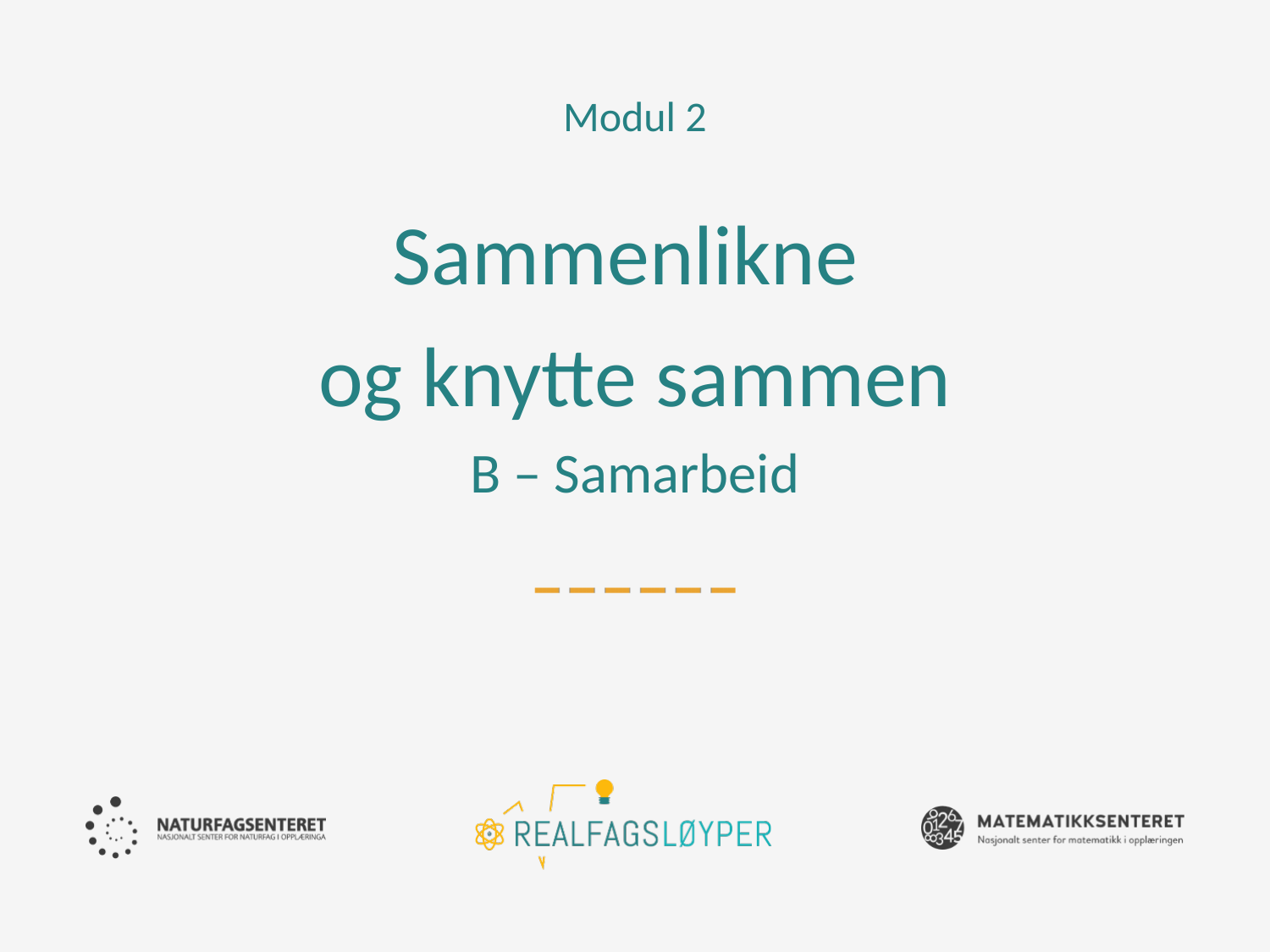

Modul 2
# Sammenlikne og knytte sammen B – Samarbeid